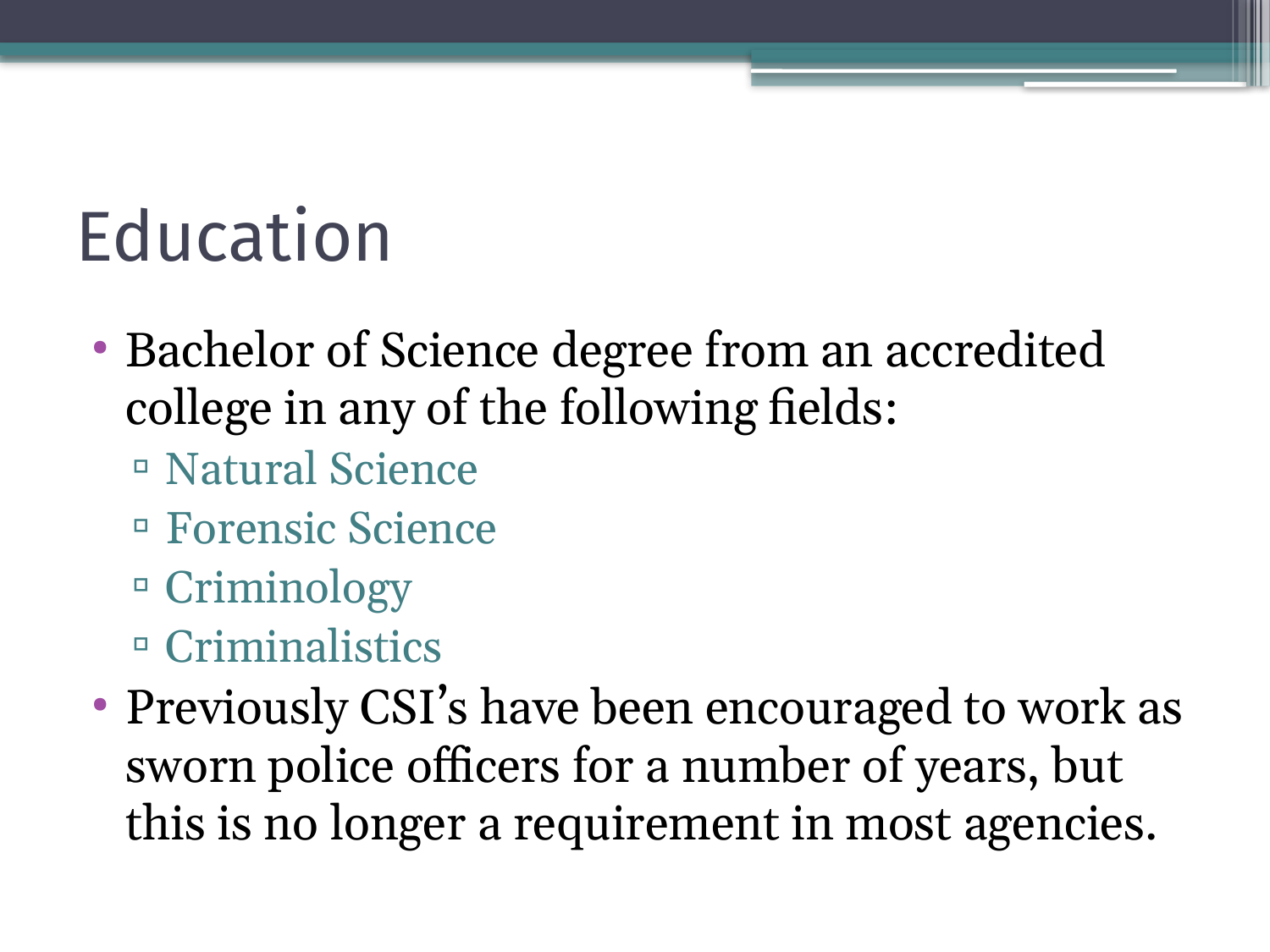

# Education
Bachelor of Science degree from an accredited college in any of the following fields:
Natural Science
Forensic Science
Criminology
Criminalistics
Previously CSI’s have been encouraged to work as sworn police officers for a number of years, but this is no longer a requirement in most agencies.